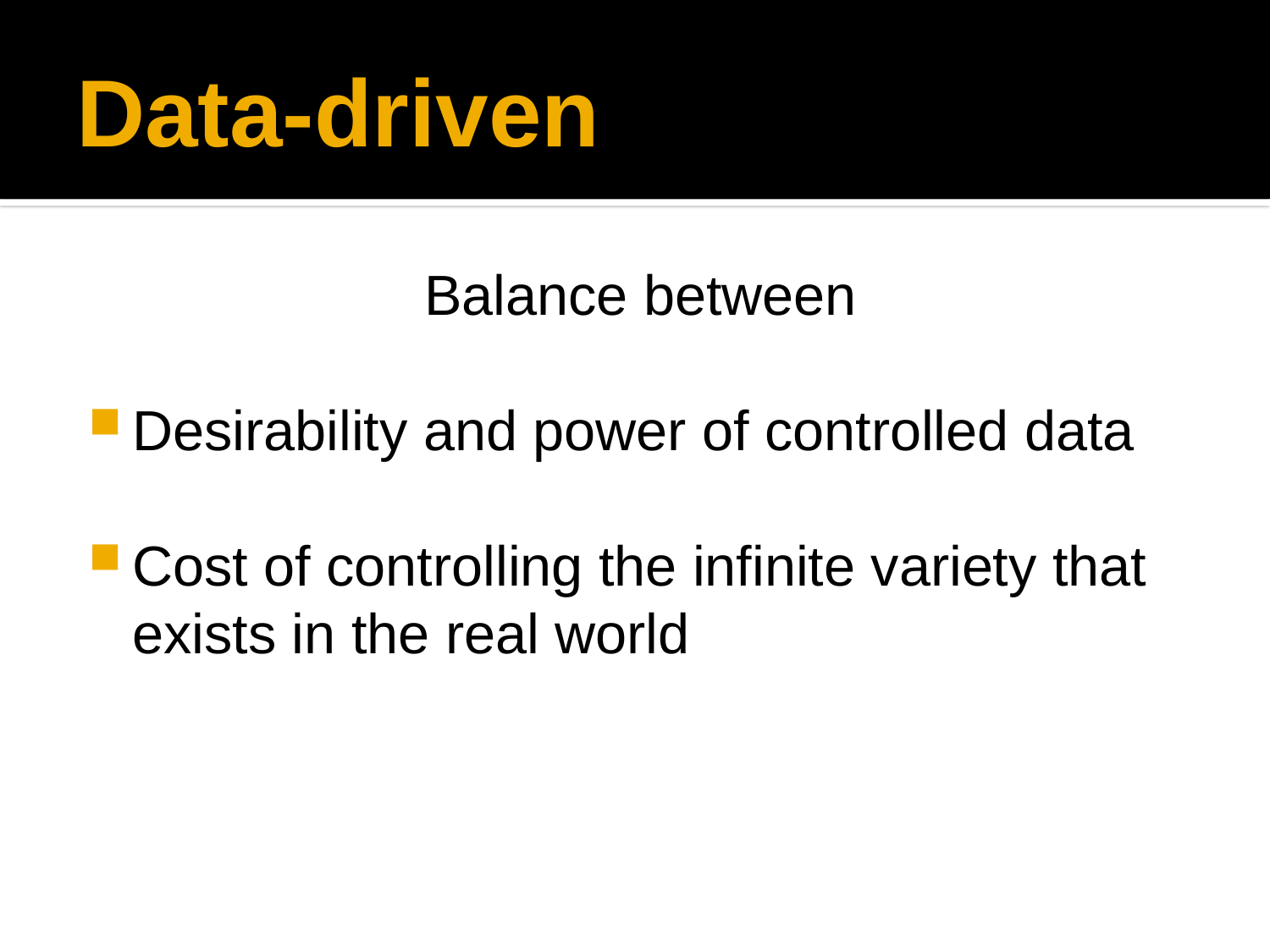

# Data-driven
Balance between

Desirability and power of controlled data

Cost of controlling the infinite variety that exists in the real world